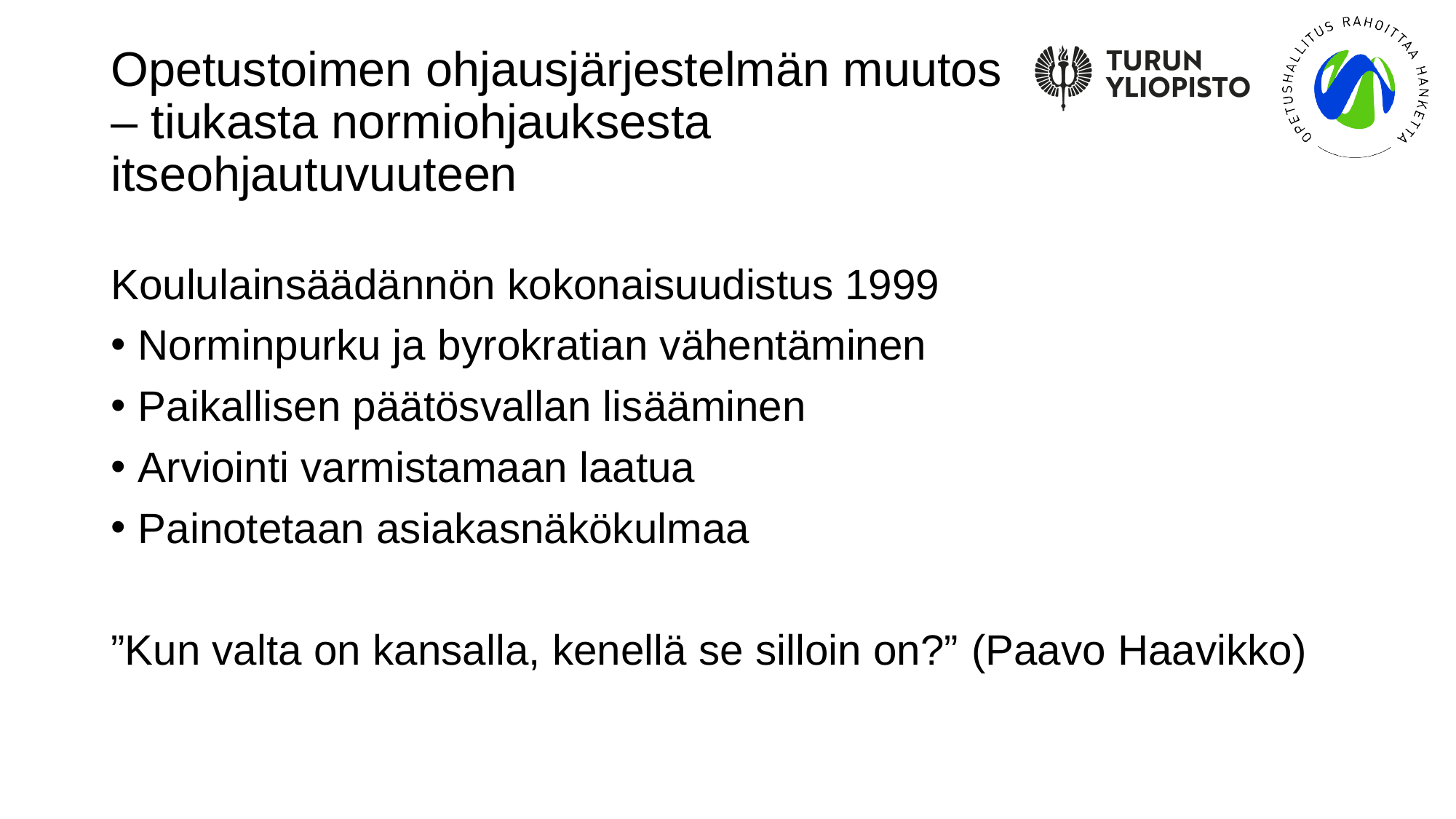

# Opetustoimen ohjausjärjestelmän muutos – tiukasta normiohjauksesta itseohjautuvuuteen
Koululainsäädännön kokonaisuudistus 1999
Norminpurku ja byrokratian vähentäminen
Paikallisen päätösvallan lisääminen
Arviointi varmistamaan laatua
Painotetaan asiakasnäkökulmaa

”Kun valta on kansalla, kenellä se silloin on?” (Paavo Haavikko)